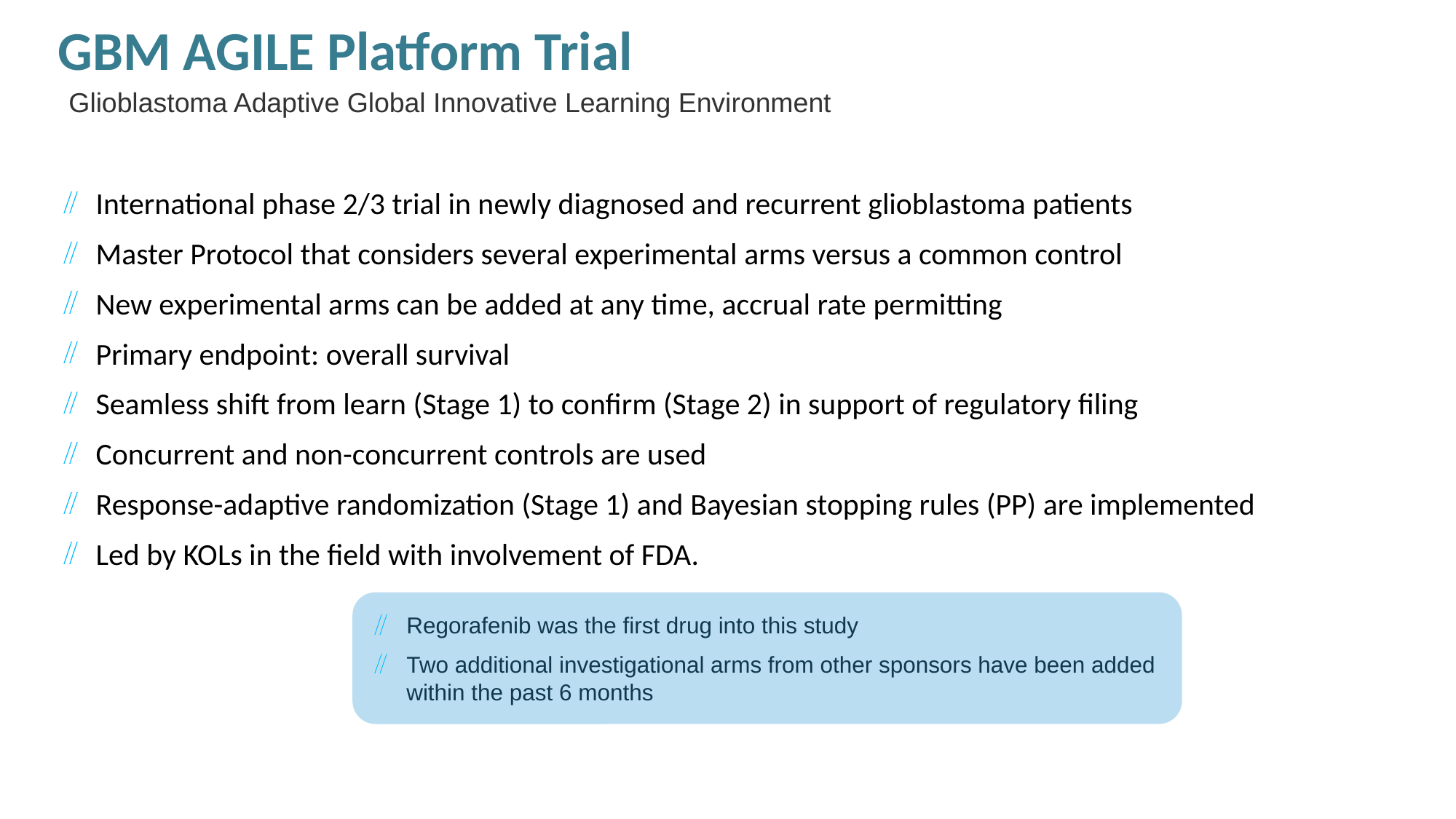

# GBM AGILE Platform Trial
Glioblastoma Adaptive Global Innovative Learning Environment

International phase 2/3 trial in newly diagnosed and recurrent glioblastoma patients
Master Protocol that considers several experimental arms versus a common control
New experimental arms can be added at any time, accrual rate permitting
Primary endpoint: overall survival
Seamless shift from learn (Stage 1) to confirm (Stage 2) in support of regulatory filing
Concurrent and non-concurrent controls are used
Response-adaptive randomization (Stage 1) and Bayesian stopping rules (PP) are implemented
Led by KOLs in the field with involvement of FDA.

Regorafenib was the first drug into this study
Two additional investigational arms from other sponsors have been added within the past 6 months